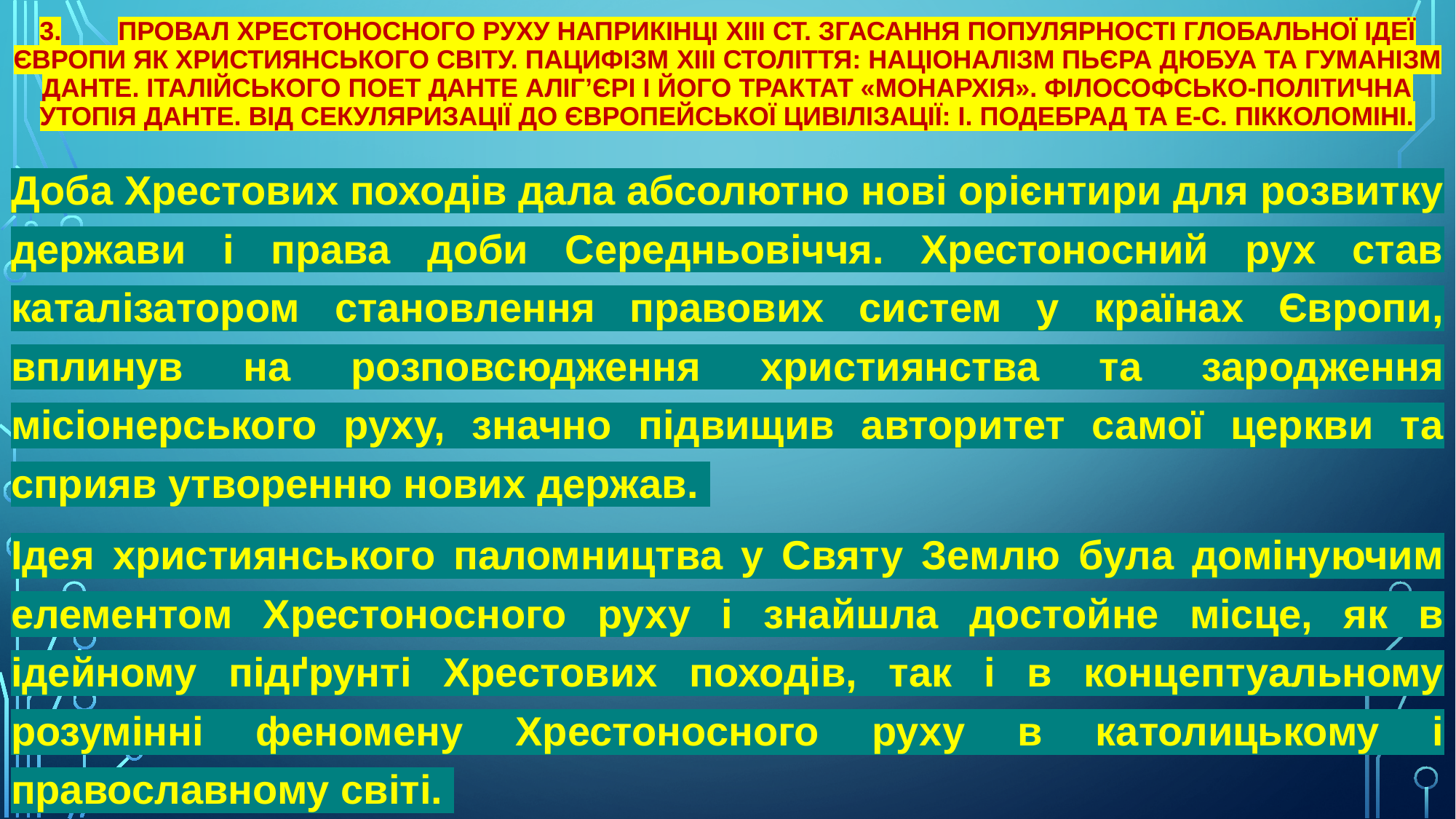

# 3.	Провал хрестоносного руху наприкінці XIII ст. Згасання популярності глобальної ідеї Європи як християнського світу. Пацифізм XIII століття: націоналізм Пьєра Дюбуа та гуманізм Данте. Італійського поет Данте Аліг’єрі і його трактат «Монархія». Філософсько-політична утопія Данте. Від секуляризації до європейської цивілізації: І. Подебрад та Е-С. Пікколоміні.
Доба Хрестових походів дала абсолютно нові орієнтири для розвитку держави і права доби Середньовіччя. Хрестоносний рух став каталізатором становлення правових систем у країнах Європи, вплинув на розповсюдження християнства та зародження місіонерського руху, значно підвищив авторитет самої церкви та сприяв утворенню нових держав.
Ідея християнського паломництва у Святу Землю була домінуючим елементом Хрестоносного руху і знайшла достойне місце, як в ідейному підґрунті Хрестових походів, так і в концептуальному розумінні феномену Хрестоносного руху в католицькому і православному світі.